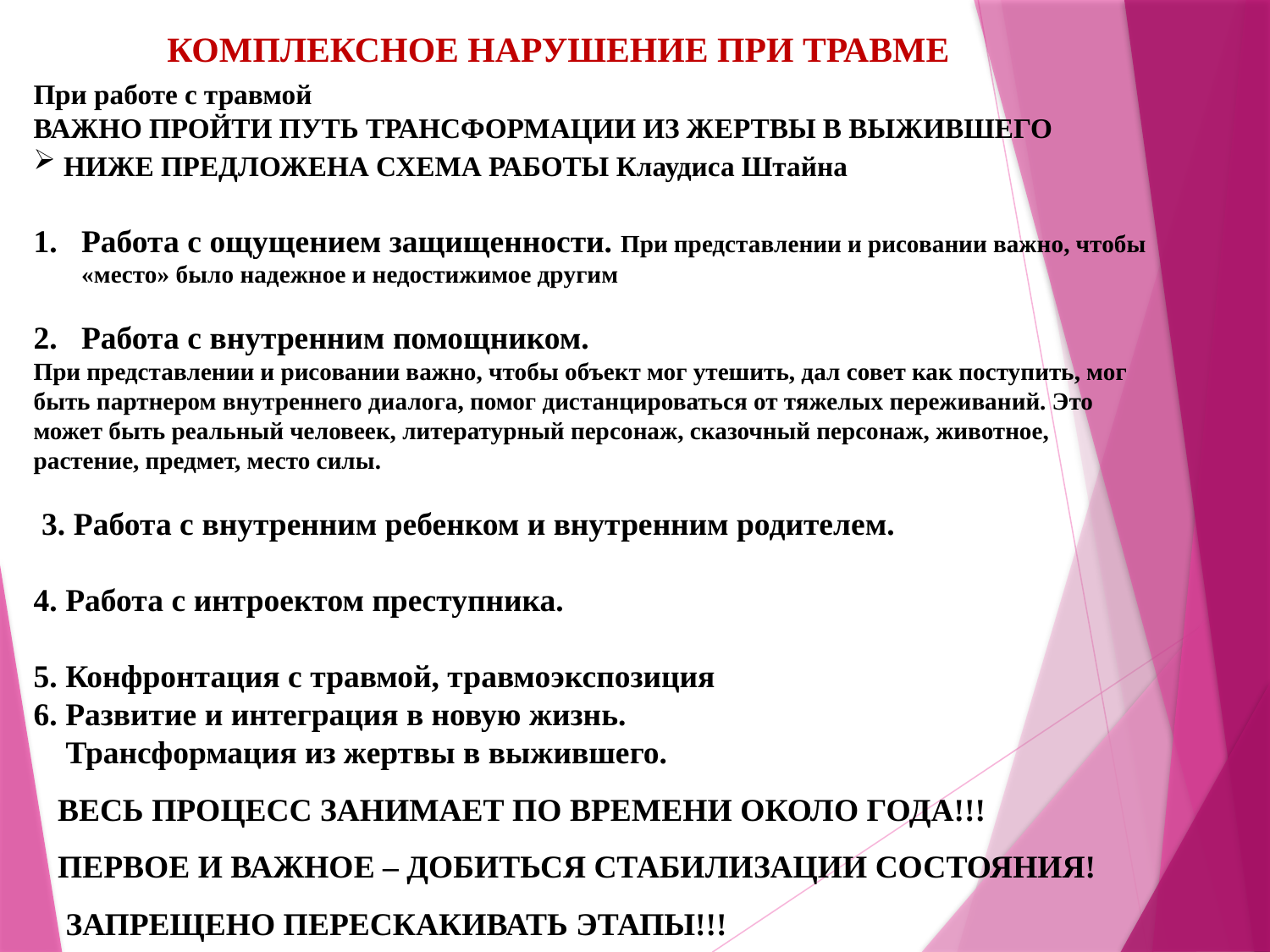

КОМПЛЕКСНОЕ НАРУШЕНИЕ ПРИ ТРАВМЕ
При работе с травмой
ВАЖНО ПРОЙТИ ПУТЬ ТРАНСФОРМАЦИИ ИЗ ЖЕРТВЫ В ВЫЖИВШЕГО
НИЖЕ ПРЕДЛОЖЕНА СХЕМА РАБОТЫ Клаудиса Штайна

Работа с ощущением защищенности. При представлении и рисовании важно, чтобы «место» было надежное и недостижимое другим

Работа с внутренним помощником.
При представлении и рисовании важно, чтобы объект мог утешить, дал совет как поступить, мог быть партнером внутреннего диалога, помог дистанцироваться от тяжелых переживаний. Это может быть реальный человеек, литературный персонаж, сказочный персонаж, животное, растение, предмет, место силы.

 3. Работа с внутренним ребенком и внутренним родителем.

4. Работа с интроектом преступника.

5. Конфронтация с травмой, травмоэкспозиция
6. Развитие и интеграция в новую жизнь.
    Трансформация из жертвы в выжившего.
   ВЕСЬ ПРОЦЕСС ЗАНИМАЕТ ПО ВРЕМЕНИ ОКОЛО ГОДА!!!
   ПЕРВОЕ И ВАЖНОЕ – ДОБИТЬСЯ СТАБИЛИЗАЦИИ СОСТОЯНИЯ!
    ЗАПРЕЩЕНО ПЕРЕСКАКИВАТЬ ЭТАПЫ!!!